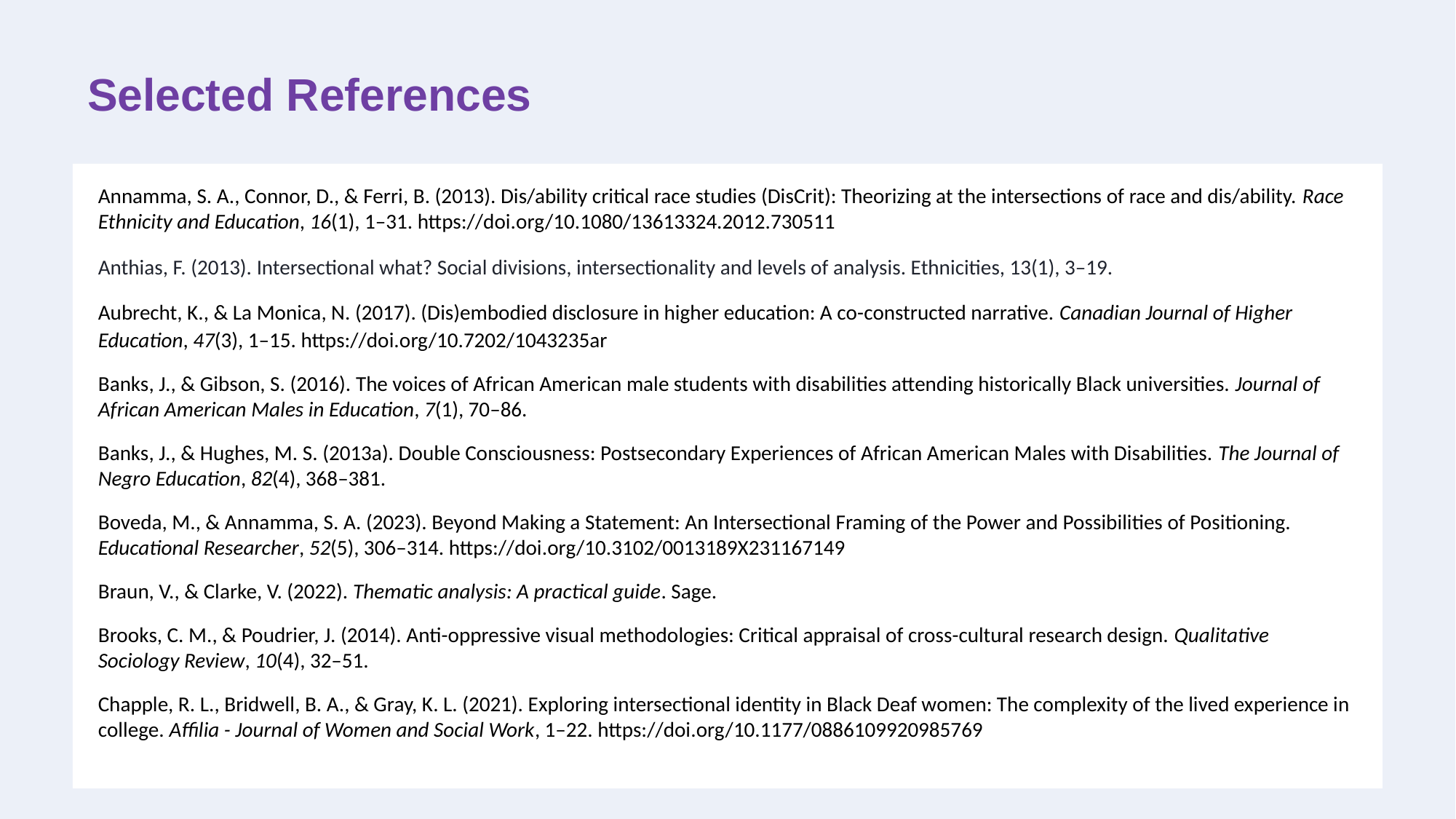

Selected References

Annamma, S. A., Connor, D., & Ferri, B. (2013). Dis/ability critical race studies (DisCrit): Theorizing at the intersections of race and dis/ability. Race Ethnicity and Education, 16(1), 1–31. https://doi.org/10.1080/13613324.2012.730511
Anthias, F. (2013). Intersectional what? Social divisions, intersectionality and levels of analysis. Ethnicities, 13(1), 3–19.
Aubrecht, K., & La Monica, N. (2017). (Dis)embodied disclosure in higher education: A co-constructed narrative. Canadian Journal of Higher Education, 47(3), 1–15. https://doi.org/10.7202/1043235ar
Banks, J., & Gibson, S. (2016). The voices of African American male students with disabilities attending historically Black universities. Journal of African American Males in Education, 7(1), 70–86.
Banks, J., & Hughes, M. S. (2013a). Double Consciousness: Postsecondary Experiences of African American Males with Disabilities. The Journal of Negro Education, 82(4), 368–381.
Boveda, M., & Annamma, S. A. (2023). Beyond Making a Statement: An Intersectional Framing of the Power and Possibilities of Positioning. Educational Researcher, 52(5), 306–314. https://doi.org/10.3102/0013189X231167149
Braun, V., & Clarke, V. (2022). Thematic analysis: A practical guide. Sage.
Brooks, C. M., & Poudrier, J. (2014). Anti-oppressive visual methodologies: Critical appraisal of cross-cultural research design. Qualitative Sociology Review, 10(4), 32–51.
Chapple, R. L., Bridwell, B. A., & Gray, K. L. (2021). Exploring intersectional identity in Black Deaf women: The complexity of the lived experience in college. Affilia - Journal of Women and Social Work, 1–22. https://doi.org/10.1177/0886109920985769